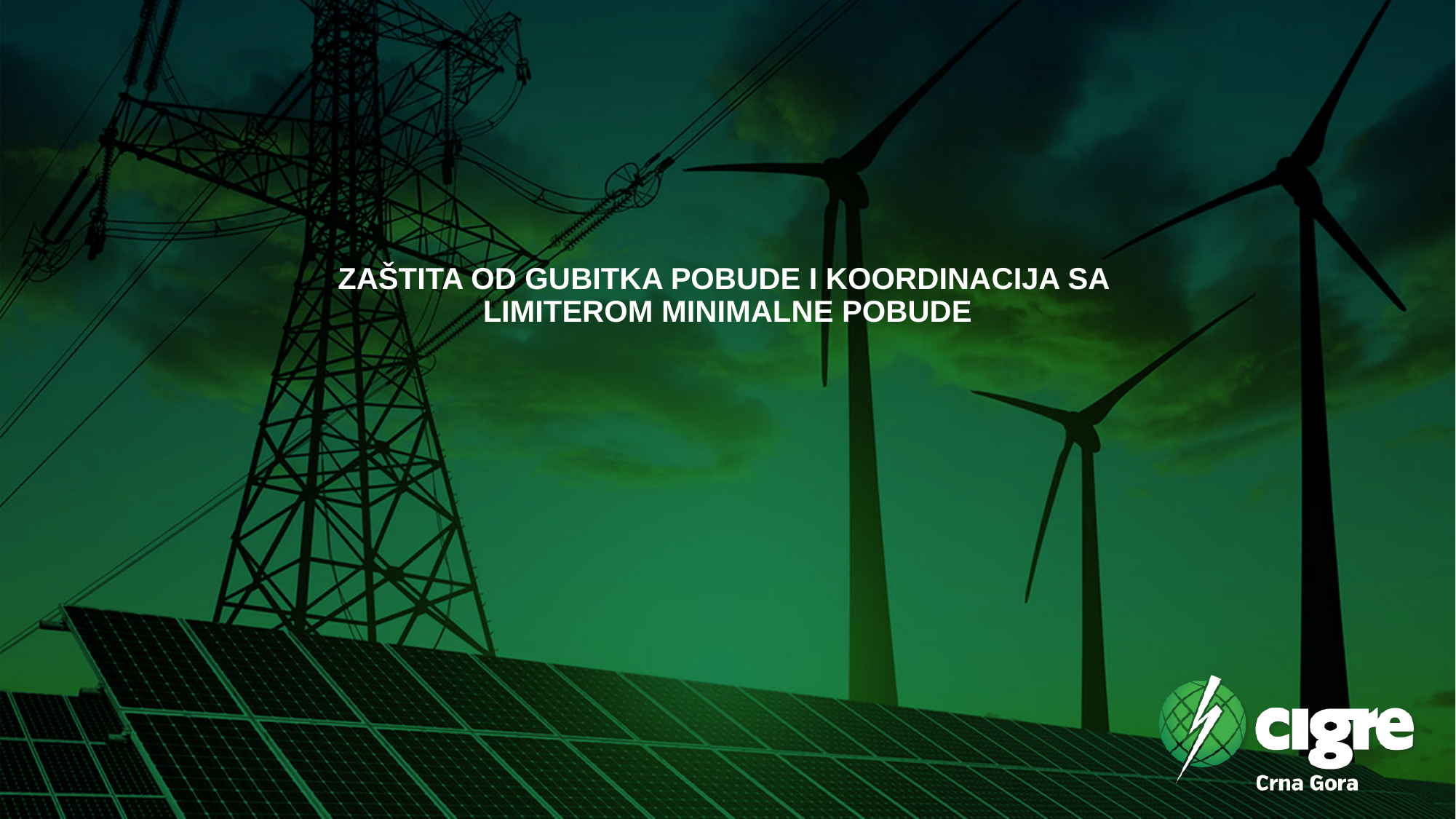

# ZAŠTITA OD GUBITKA POBUDE I KOORDINACIJA SA LIMITEROM MINIMALNE POBUDE